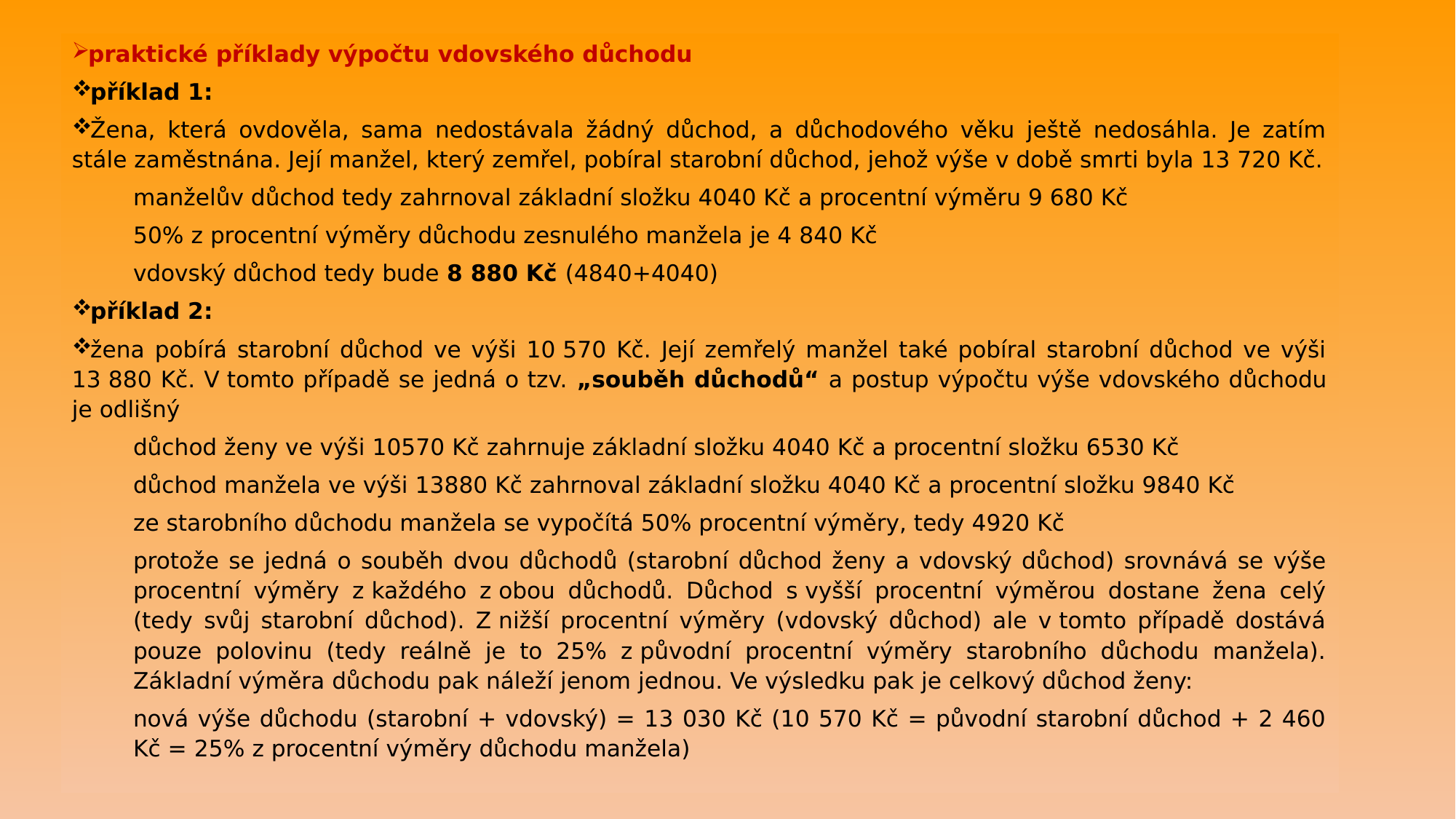

praktické příklady výpočtu vdovského důchodu
příklad 1:
Žena, která ovdověla, sama nedostávala žádný důchod, a důchodového věku ještě nedosáhla. Je zatím stále zaměstnána. Její manžel, který zemřel, pobíral starobní důchod, jehož výše v době smrti byla 13 720 Kč.
manželův důchod tedy zahrnoval základní složku 4040 Kč a procentní výměru 9 680 Kč
50% z procentní výměry důchodu zesnulého manžela je 4 840 Kč
vdovský důchod tedy bude 8 880 Kč (4840+4040)
příklad 2:
žena pobírá starobní důchod ve výši 10 570 Kč. Její zemřelý manžel také pobíral starobní důchod ve výši 13 880 Kč. V tomto případě se jedná o tzv. „souběh důchodů“ a postup výpočtu výše vdovského důchodu je odlišný
důchod ženy ve výši 10570 Kč zahrnuje základní složku 4040 Kč a procentní složku 6530 Kč
důchod manžela ve výši 13880 Kč zahrnoval základní složku 4040 Kč a procentní složku 9840 Kč
ze starobního důchodu manžela se vypočítá 50% procentní výměry, tedy 4920 Kč
protože se jedná o souběh dvou důchodů (starobní důchod ženy a vdovský důchod) srovnává se výše procentní výměry z každého z obou důchodů. Důchod s vyšší procentní výměrou dostane žena celý (tedy svůj starobní důchod). Z nižší procentní výměry (vdovský důchod) ale v tomto případě dostává pouze polovinu (tedy reálně je to 25% z původní procentní výměry starobního důchodu manžela). Základní výměra důchodu pak náleží jenom jednou. Ve výsledku pak je celkový důchod ženy:
nová výše důchodu (starobní + vdovský) = 13 030 Kč (10 570 Kč = původní starobní důchod + 2 460 Kč = 25% z procentní výměry důchodu manžela)